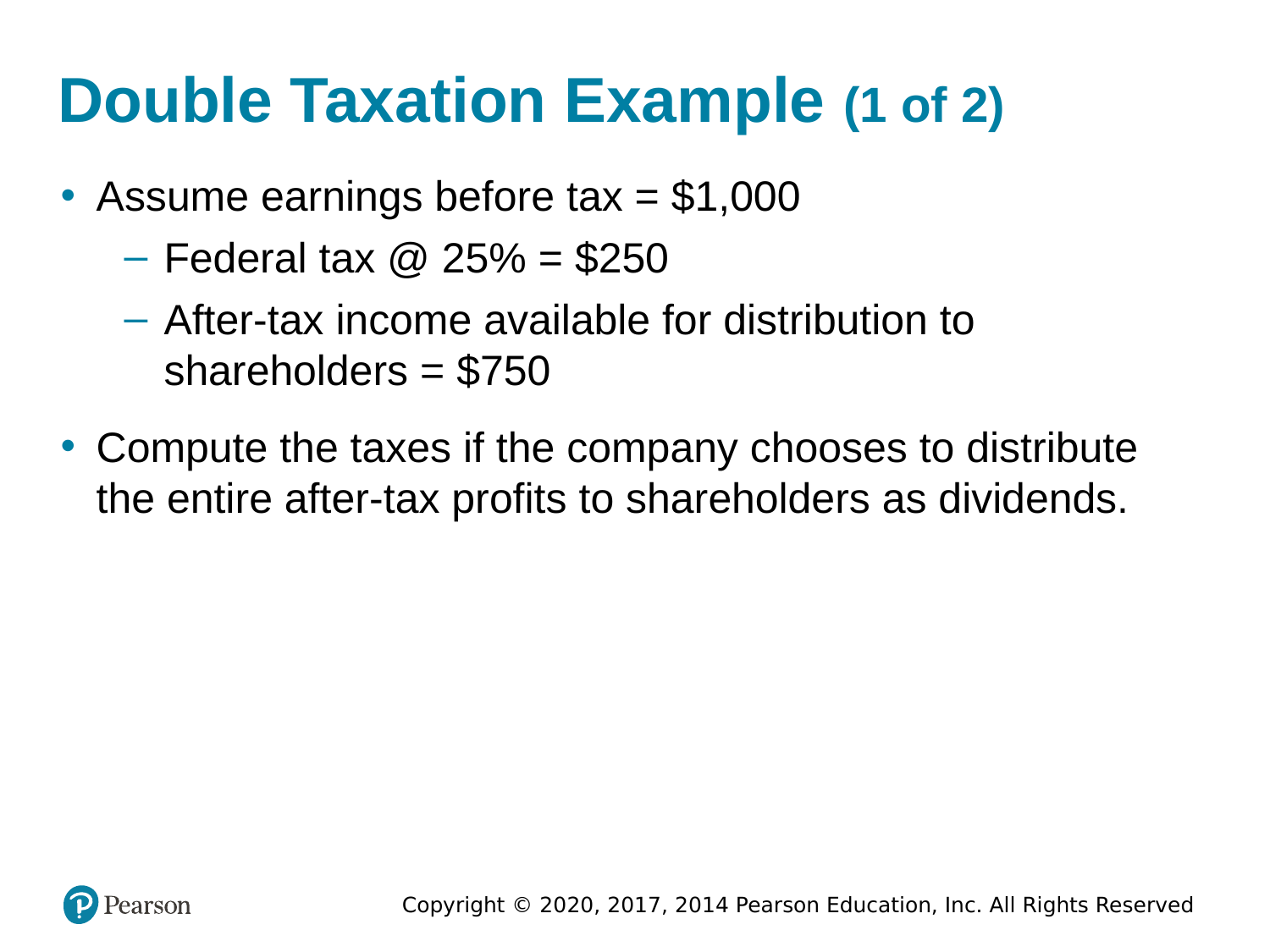

# Double Taxation Example (1 of 2)
Assume earnings before tax = $1,000
Federal tax @ 25% = $250
After-tax income available for distribution to shareholders = $750
Compute the taxes if the company chooses to distribute the entire after-tax profits to shareholders as dividends.